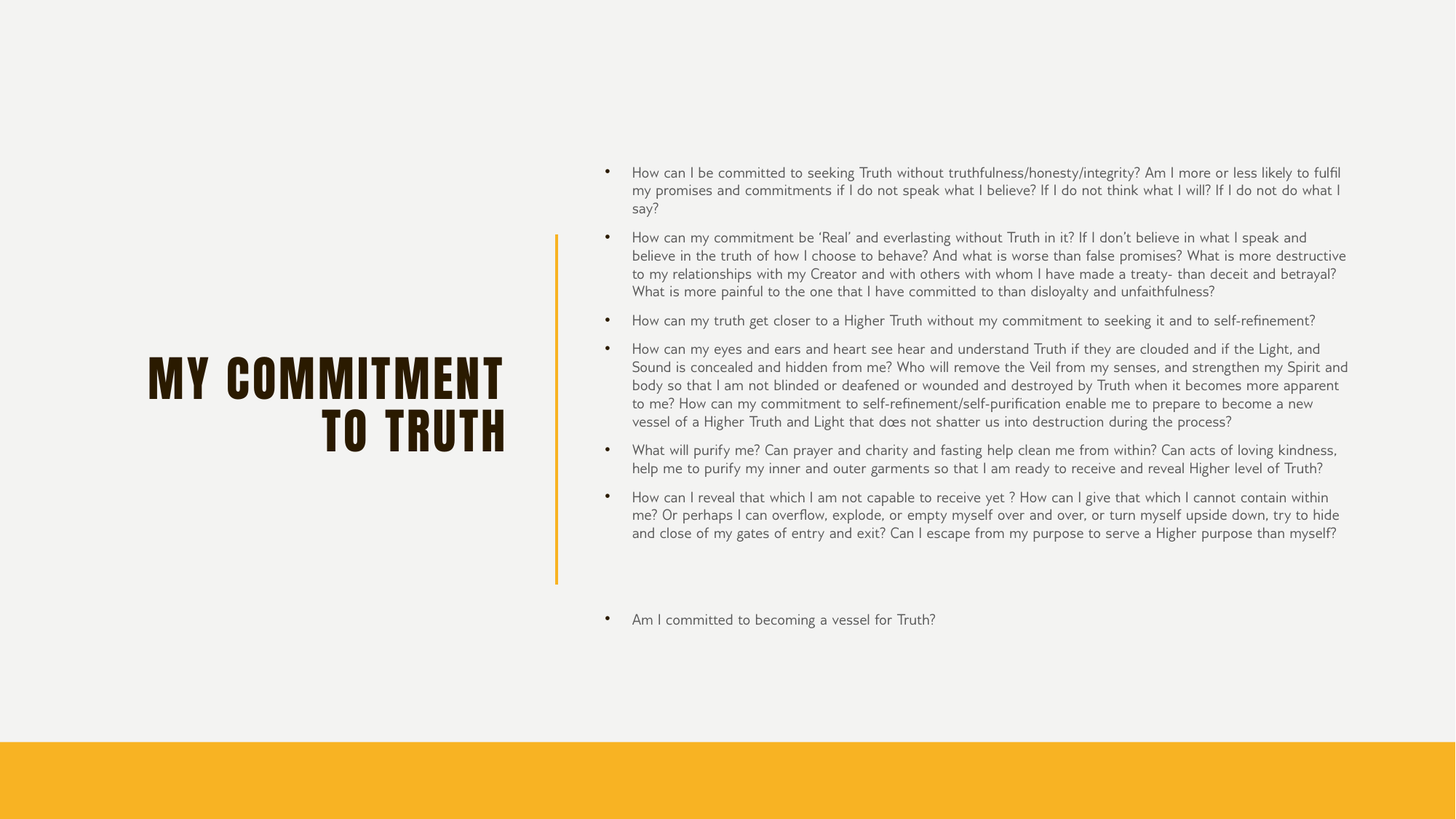

# My commitment to truth
How can I be committed to seeking Truth without truthfulness/honesty/integrity? Am I more or less likely to fulfil my promises and commitments if I do not speak what I believe? If I do not think what I will? If I do not do what I say?
How can my commitment be ‘Real’ and everlasting without Truth in it? If I don’t believe in what I speak and believe in the truth of how I choose to behave? And what is worse than false promises? What is more destructive to my relationships with my Creator and with others with whom I have made a treaty- than deceit and betrayal? What is more painful to the one that I have committed to than disloyalty and unfaithfulness?
How can my truth get closer to a Higher Truth without my commitment to seeking it and to self-refinement?
How can my eyes and ears and heart see hear and understand Truth if they are clouded and if the Light, and Sound is concealed and hidden from me? Who will remove the Veil from my senses, and strengthen my Spirit and body so that I am not blinded or deafened or wounded and destroyed by Truth when it becomes more apparent to me? How can my commitment to self-refinement/self-purification enable me to prepare to become a new vessel of a Higher Truth and Light that does not shatter us into destruction during the process?
What will purify me? Can prayer and charity and fasting help clean me from within? Can acts of loving kindness, help me to purify my inner and outer garments so that I am ready to receive and reveal Higher level of Truth?
How can I reveal that which I am not capable to receive yet ? How can I give that which I cannot contain within me? Or perhaps I can overflow, explode, or empty myself over and over, or turn myself upside down, try to hide and close of my gates of entry and exit? Can I escape from my purpose to serve a Higher purpose than myself?

Am I committed to becoming a vessel for Truth?